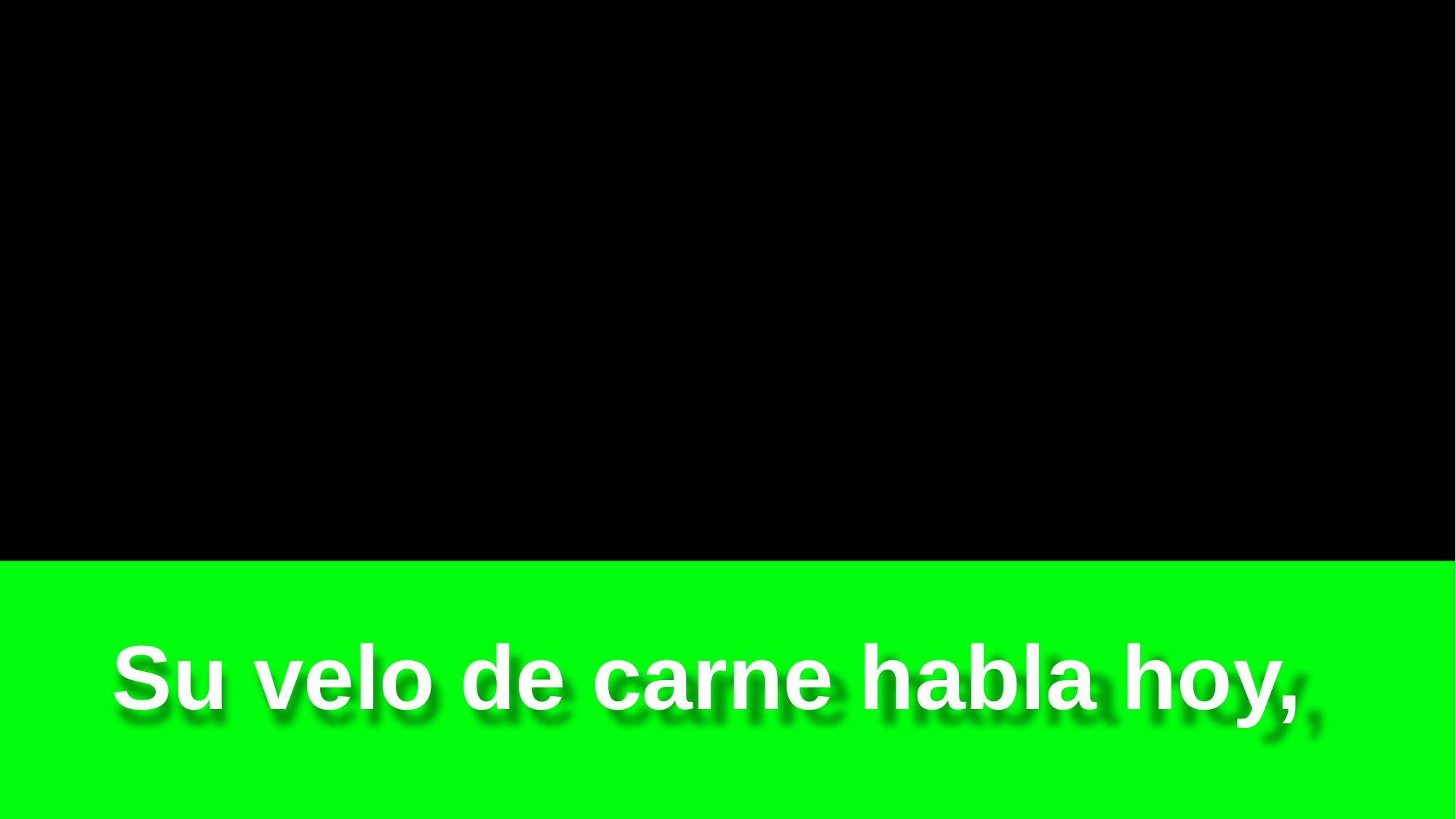

# Su velo de carne habla hoy,